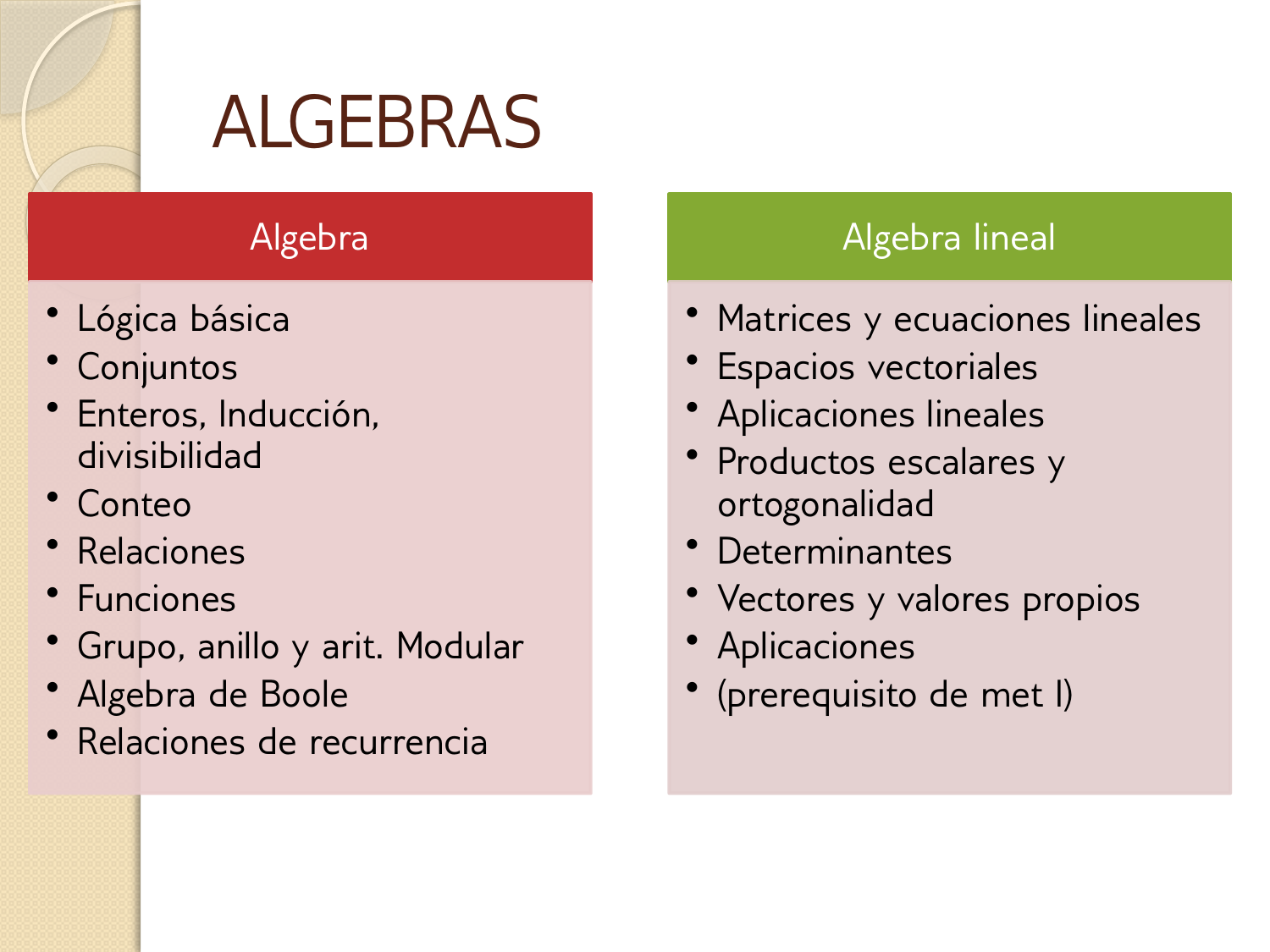

# ALGEBRAS
Algebra
Lógica básica
Conjuntos
Enteros, Inducción, divisibilidad
Conteo
Relaciones
Funciones
Grupo, anillo y arit. Modular
Algebra de Boole
Relaciones de recurrencia

Algebra lineal
Matrices y ecuaciones lineales
Espacios vectoriales
Aplicaciones lineales
Productos escalares y ortogonalidad
Determinantes
Vectores y valores propios
Aplicaciones
(prerequisito de met I)